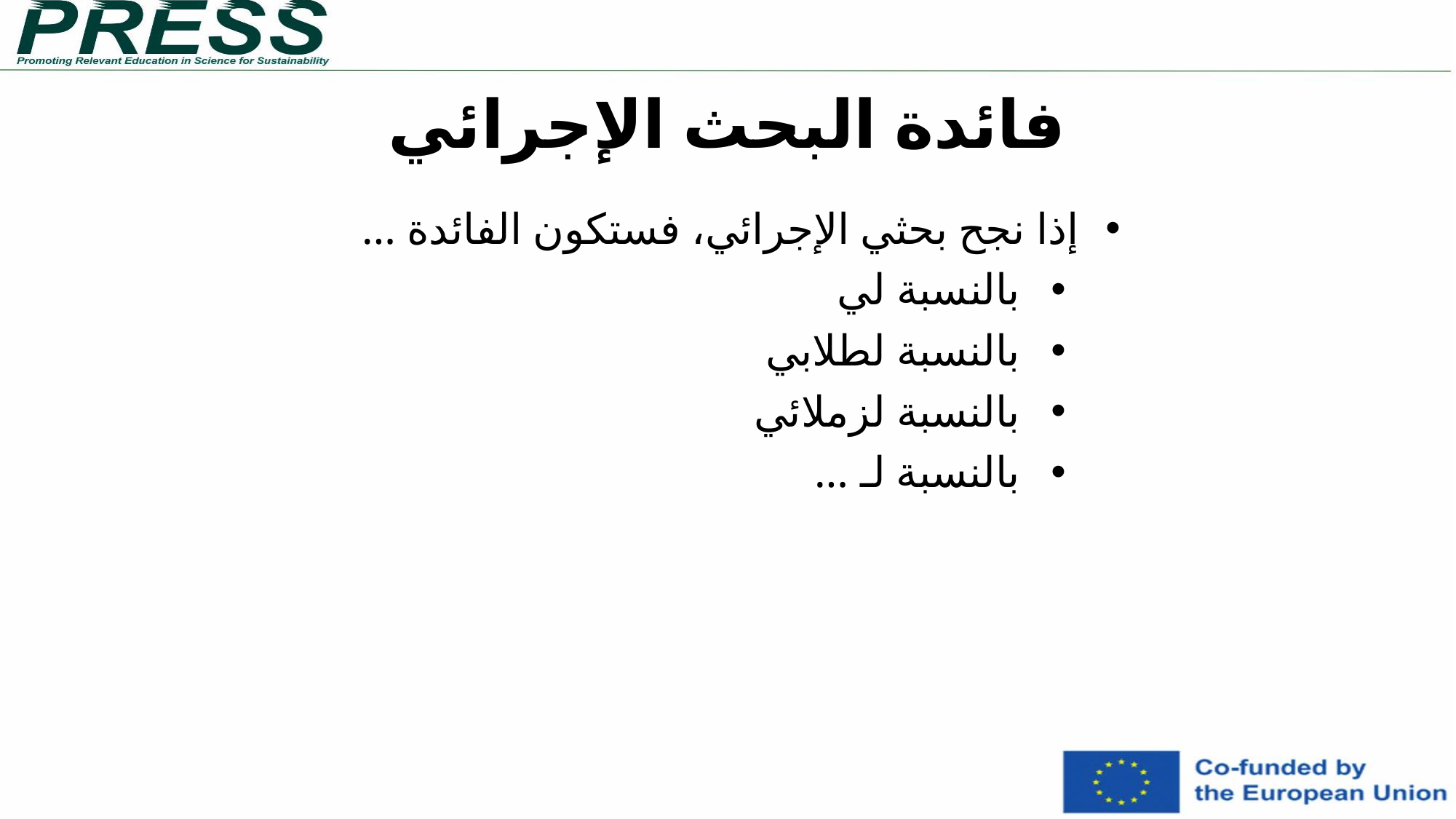

فائدة البحث الإجرائي

إذا نجح بحثي الإجرائي، فستكون الفائدة …
بالنسبة لي
بالنسبة لطلابي
بالنسبة لزملائي
بالنسبة لـ …